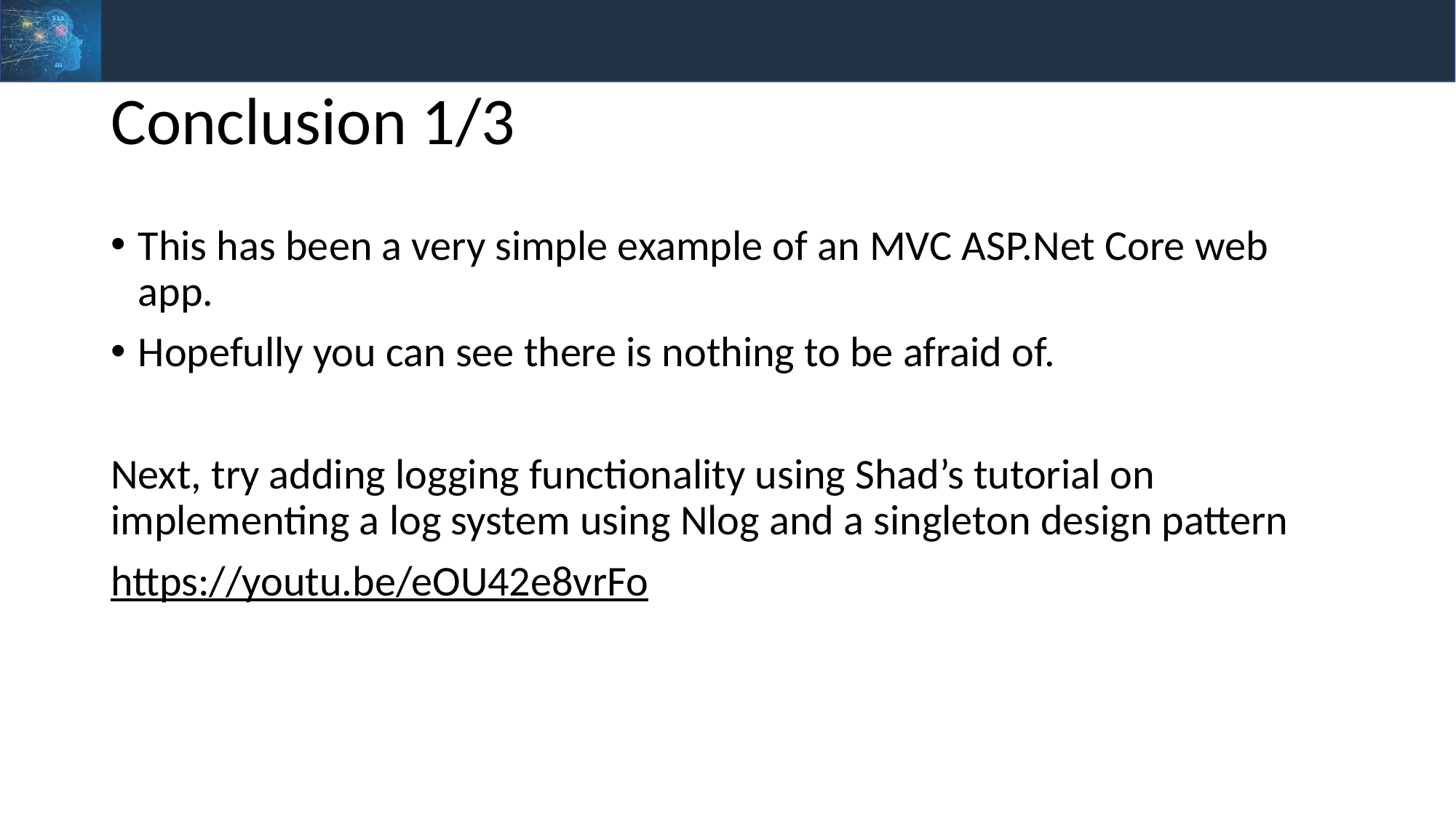

# Conclusion 1/3
This has been a very simple example of an MVC ASP.Net Core web app.
Hopefully you can see there is nothing to be afraid of.

Next, try adding logging functionality using Shad’s tutorial on implementing a log system using Nlog and a singleton design pattern
https://youtu.be/eOU42e8vrFo